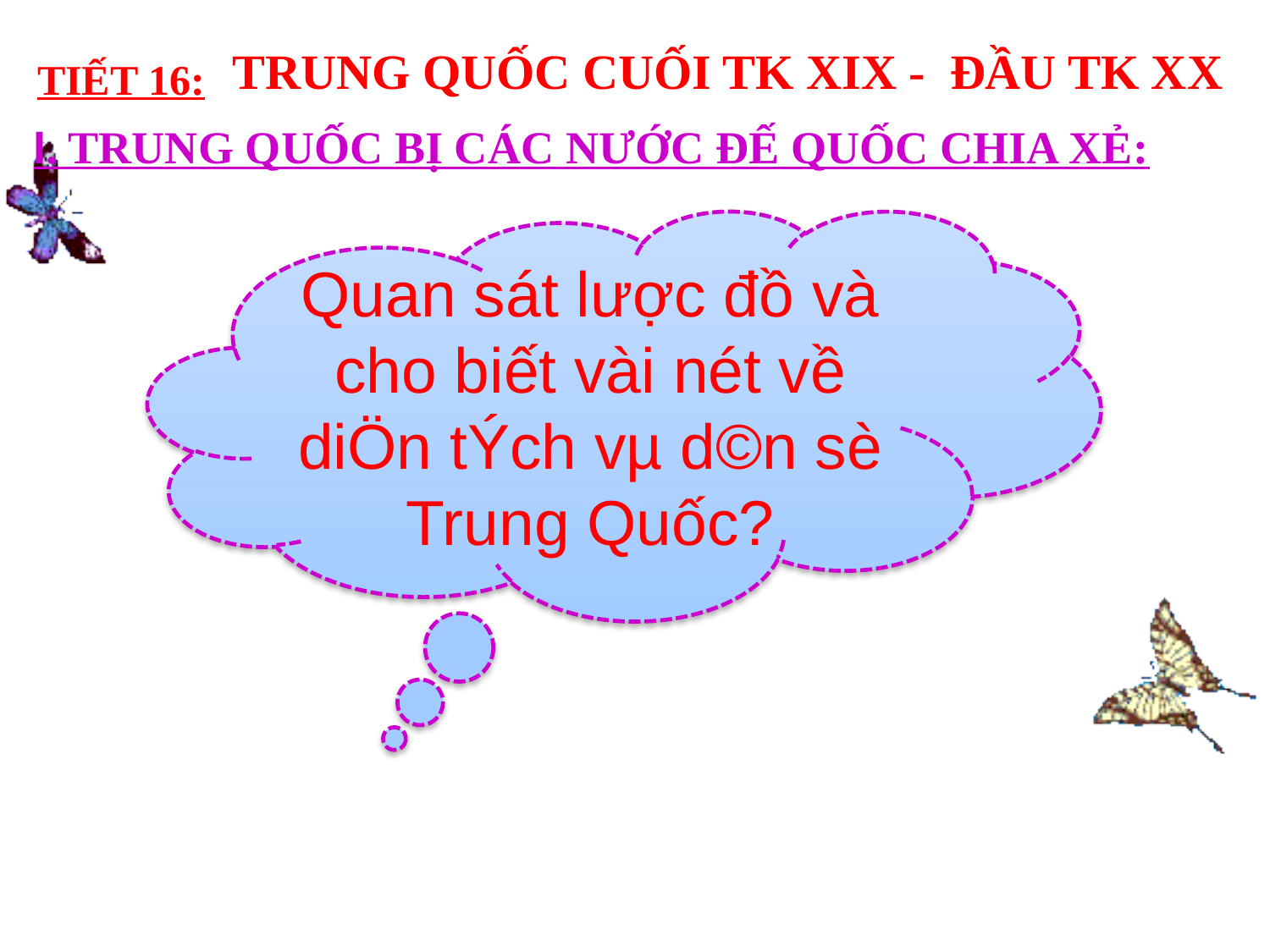

TIẾT 16:
TRUNG QUỐC CUỐI TK XIX -  ĐẦU TK XX
I. TRUNG QUỐC BỊ CÁC NƯỚC ĐẾ QUỐC CHIA XẺ:
Quan sát lược đồ và cho biết vài nét về diÖn tÝch vµ d©n sè Trung Quốc?